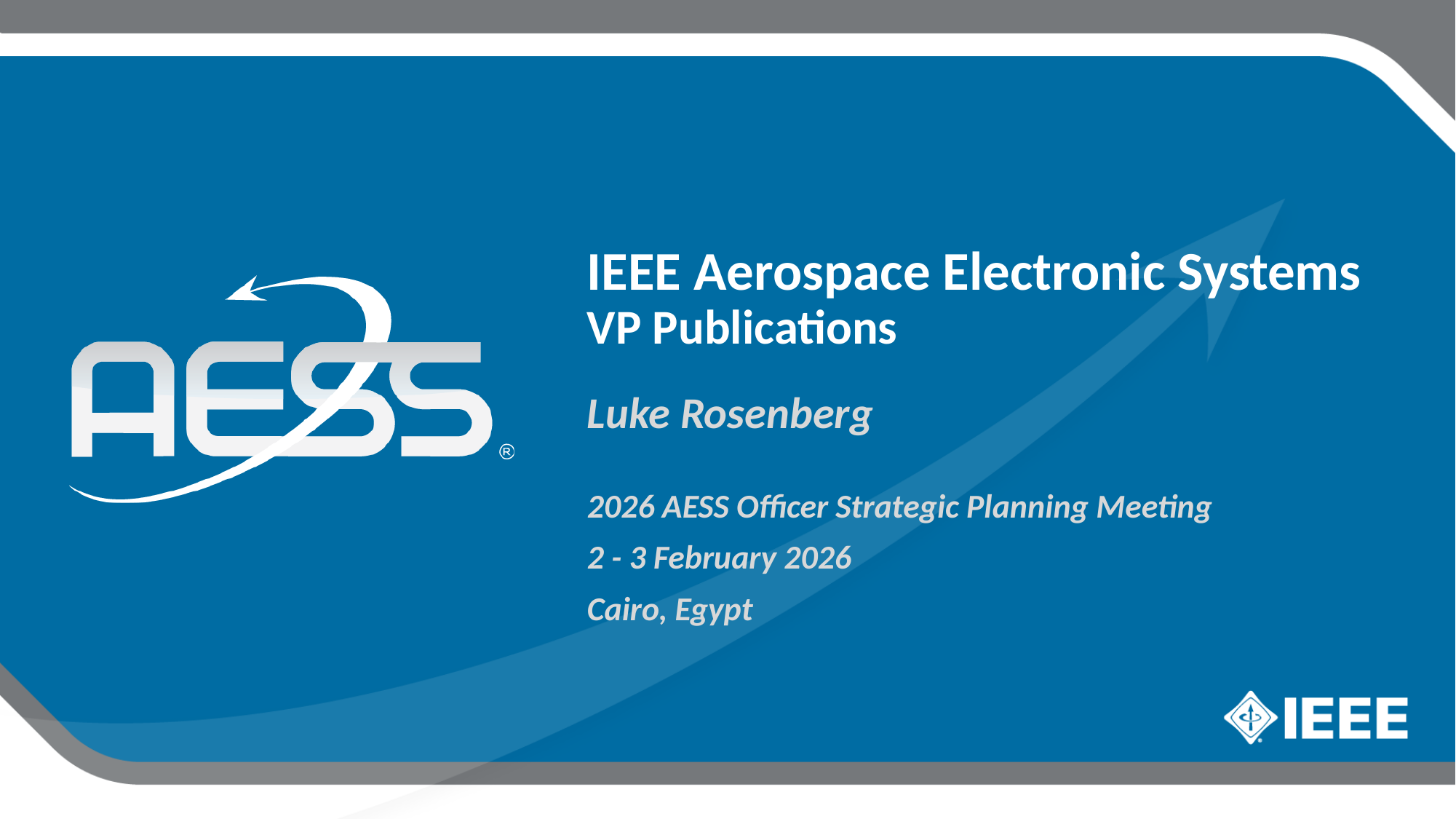

IEEE Aerospace Electronic Systems
VP Publications
Luke Rosenberg

2026 AESS Officer Strategic Planning Meeting
2 - 3 February 2026
Cairo, Egypt